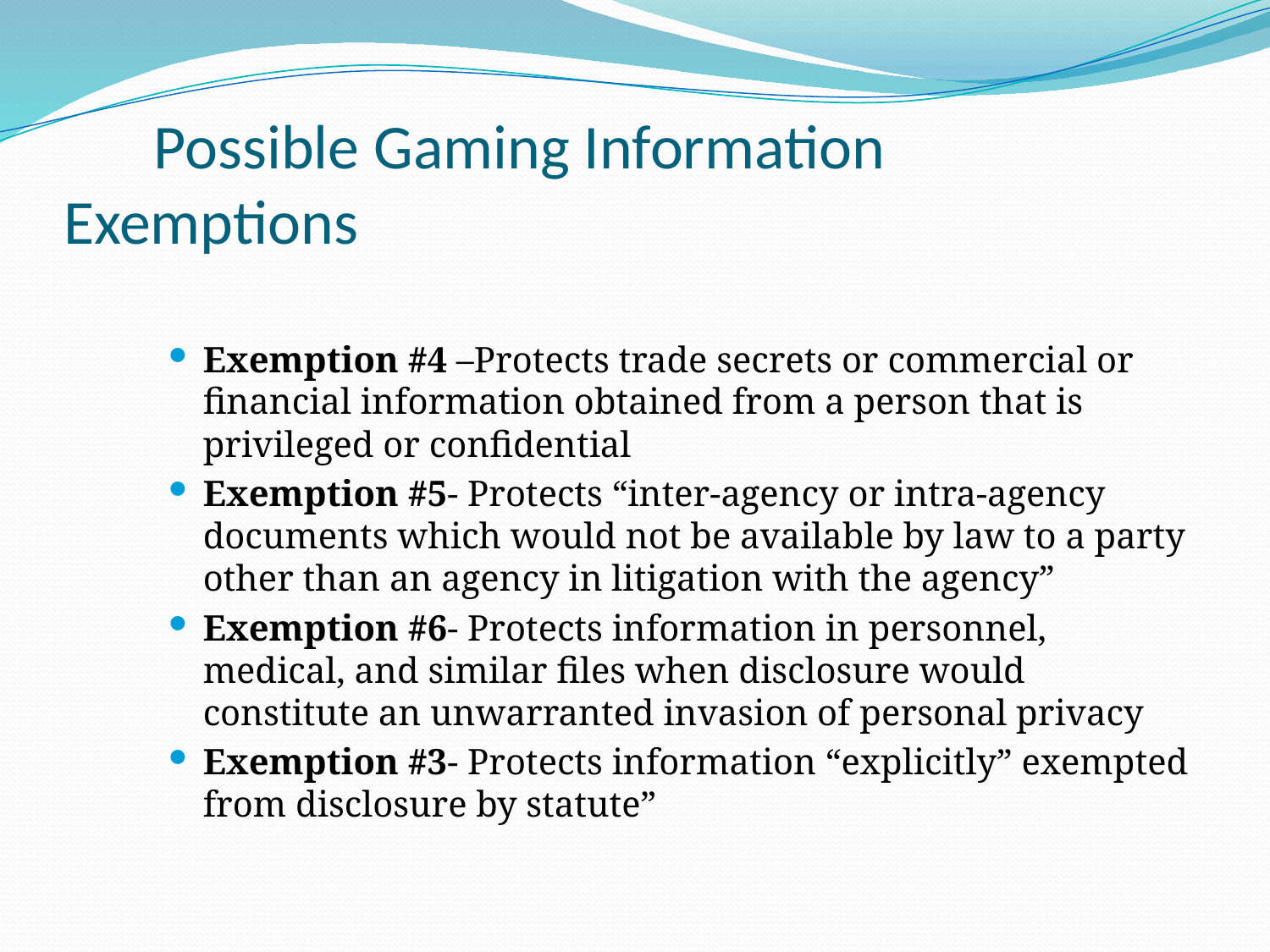

# Possible Gaming Information 				Exemptions

Exemption #4 –Protects trade secrets or commercial or financial information obtained from a person that is privileged or confidential
Exemption #5- Protects “inter-agency or intra-agency documents which would not be available by law to a party other than an agency in litigation with the agency”
Exemption #6- Protects information in personnel, medical, and similar files when disclosure would constitute an unwarranted invasion of personal privacy
Exemption #3- Protects information “explicitly” exempted from disclosure by statute”